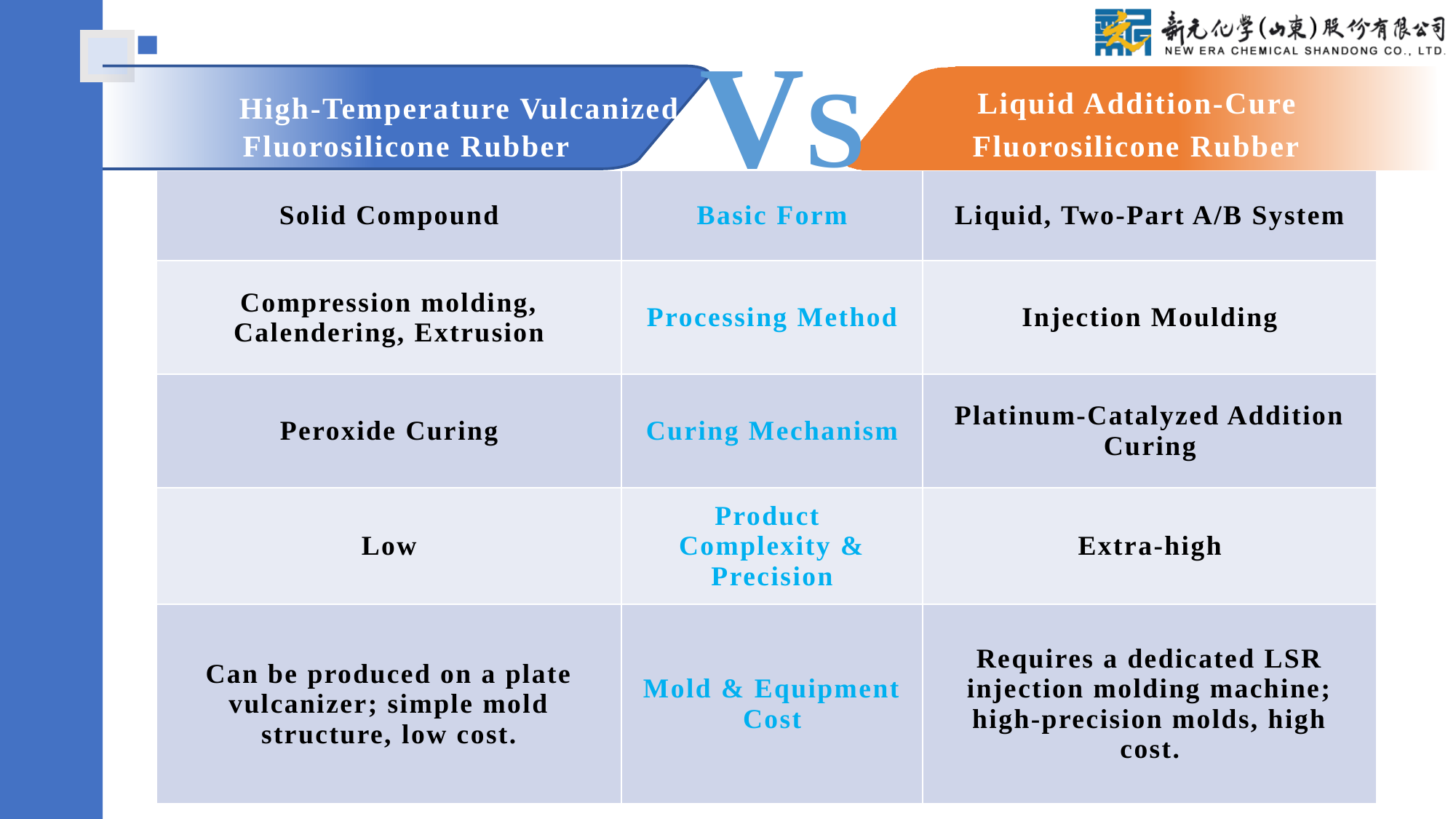

VS

          High-Temperature Vulcanized Fluorosilicone Rubber

Liquid Addition-Cure
Fluorosilicone Rubber

|  |  |  |
| --- | --- | --- |
| Solid Compound | Basic Form | Liquid, Two‑Part A/B System |
| Compression molding, Calendering, Extrusion | Processing Method | Injection Moulding |
| Peroxide Curing | Curing Mechanism | Platinum-Catalyzed Addition Curing |
| Low | Product Complexity & Precision | Extra-high |
| Can be produced on a plate vulcanizer; simple mold structure, low cost. | Mold & Equipment Cost | Requires a dedicated LSR injection molding machine; high‑precision molds, high cost. |